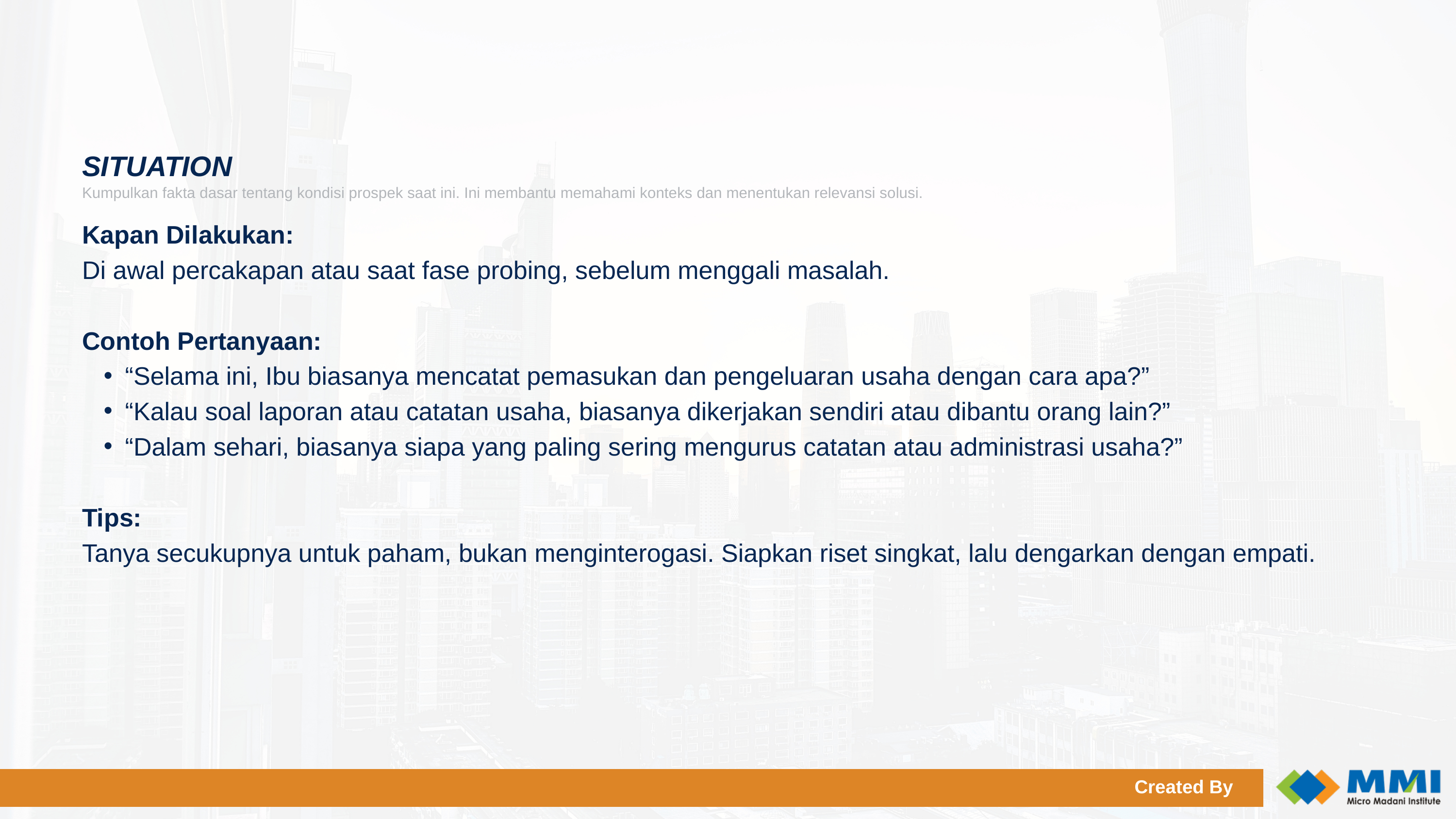

SITUATION
Kumpulkan fakta dasar tentang kondisi prospek saat ini. Ini membantu memahami konteks dan menentukan relevansi solusi.
Kapan Dilakukan:
Di awal percakapan atau saat fase probing, sebelum menggali masalah.

Contoh Pertanyaan:
“Selama ini, Ibu biasanya mencatat pemasukan dan pengeluaran usaha dengan cara apa?”
“Kalau soal laporan atau catatan usaha, biasanya dikerjakan sendiri atau dibantu orang lain?”
“Dalam sehari, biasanya siapa yang paling sering mengurus catatan atau administrasi usaha?”

Tips:
Tanya secukupnya untuk paham, bukan menginterogasi. Siapkan riset singkat, lalu dengarkan dengan empati.

Created By